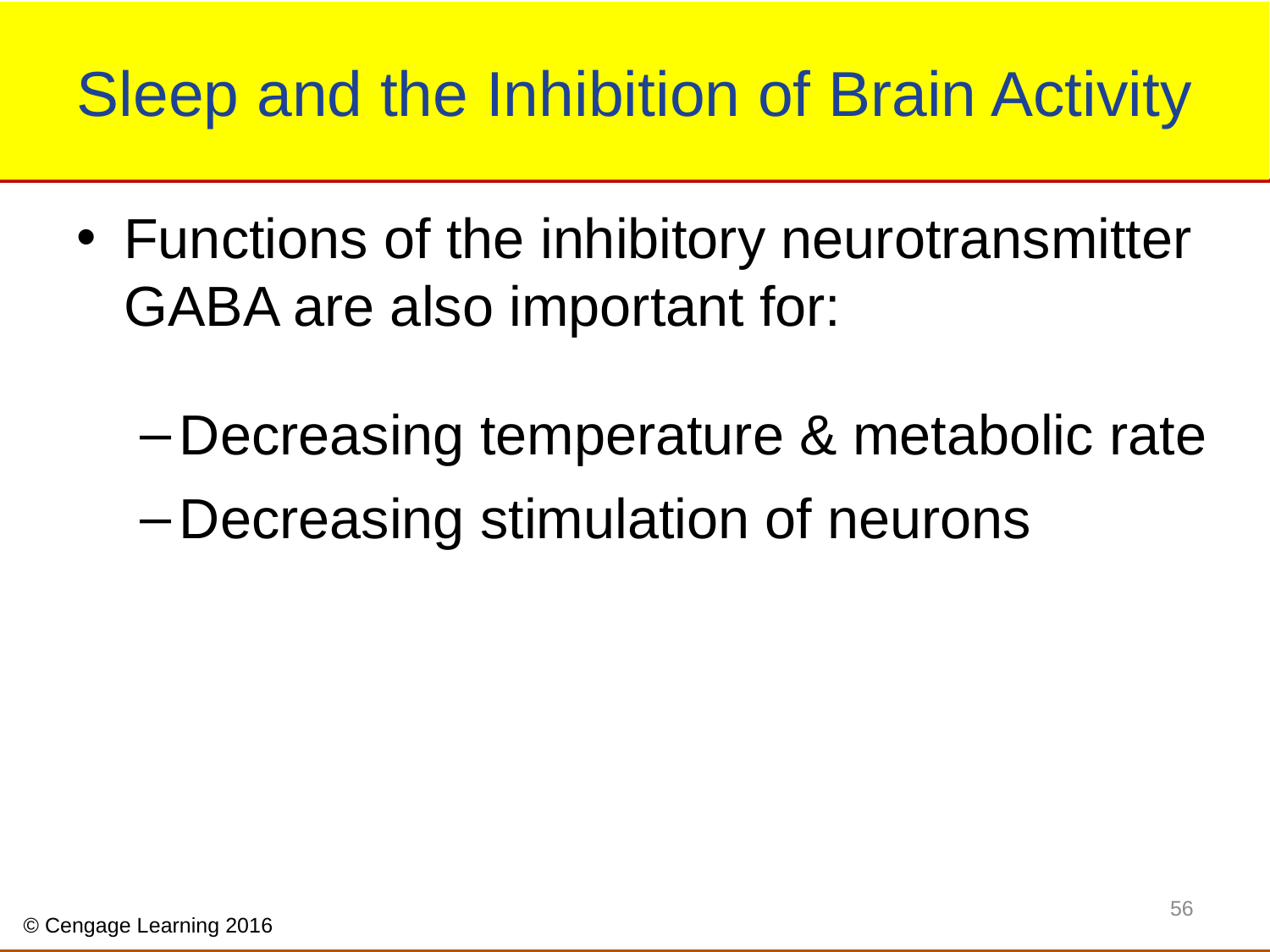

# Sleep and the Inhibition of Brain Activity
Functions of the inhibitory neurotransmitter GABA are also important for:

Decreasing temperature & metabolic rate
Decreasing stimulation of neurons
56